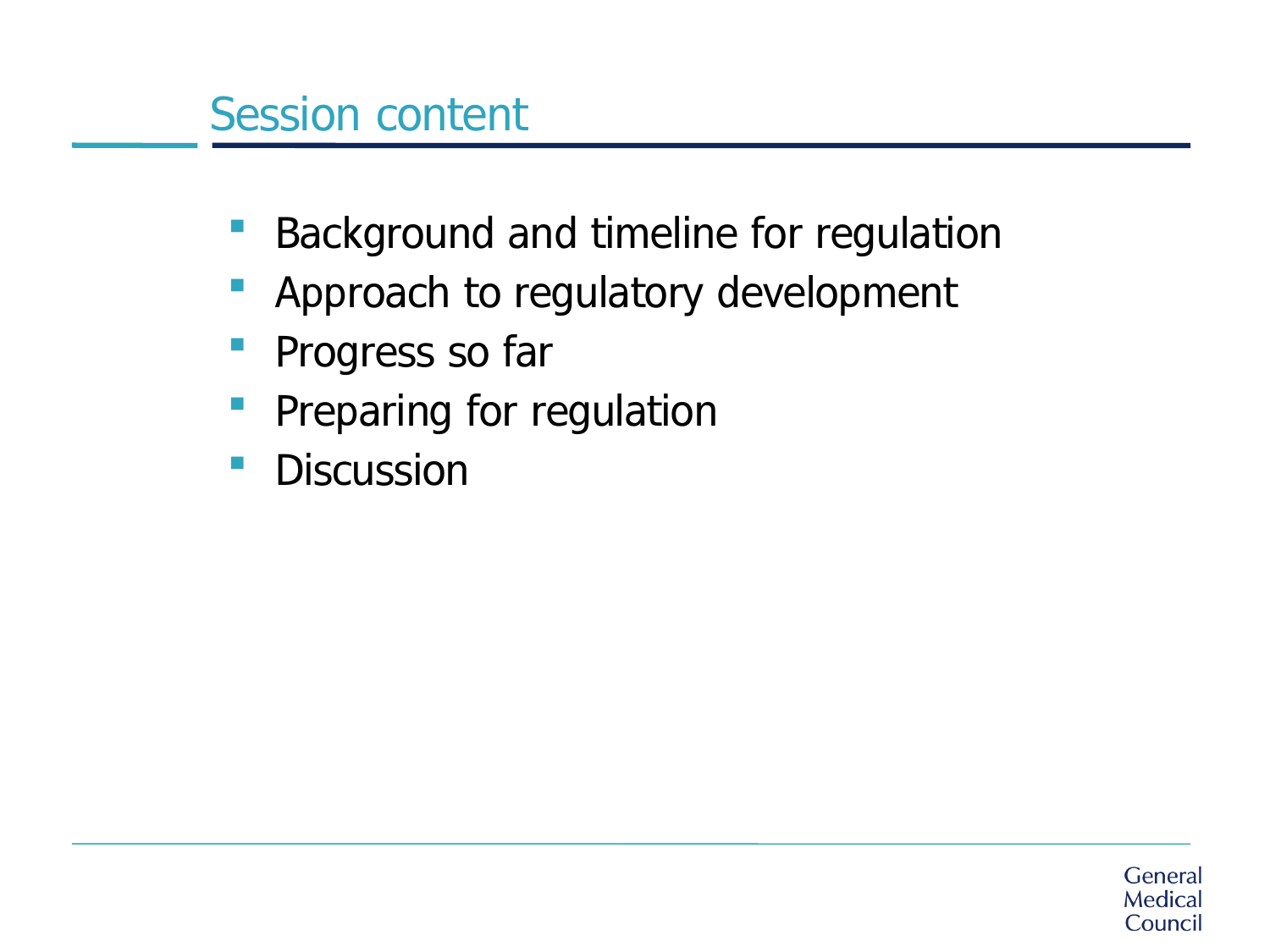

# Session content
Background and timeline for regulation
Approach to regulatory development
Progress so far
Preparing for regulation
Discussion